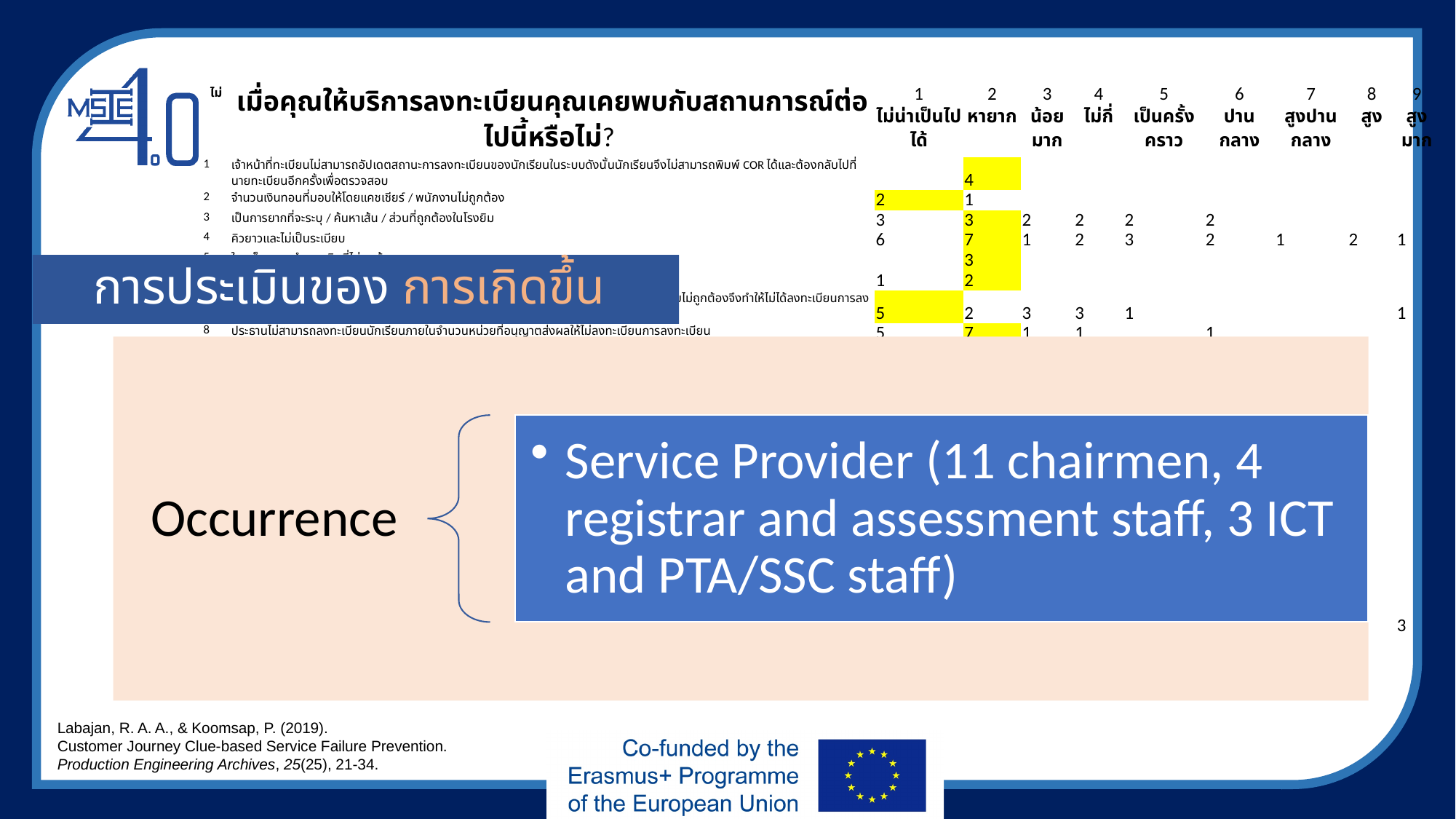

|  | ความล้มเหลวที่อาจเกิดขึ้น | ความถี่ของความบังเอิญ |  |  |  |  |  |  |  |  |
| --- | --- | --- | --- | --- | --- | --- | --- | --- | --- | --- |
| ไม่ | เมื่อคุณให้บริการลงทะเบียนคุณเคยพบกับสถานการณ์ต่อไปนี้หรือไม่? | 1 | 2 | 3 | 4 | 5 | 6 | 7 | 8 | 9 |
|  |  | ไม่น่าเป็นไปได้ | หายาก | น้อยมาก | ไม่กี่ | เป็นครั้งคราว | ปานกลาง | สูงปานกลาง | สูง | สูงมาก |
| 1 | เจ้าหน้าที่ทะเบียนไม่สามารถอัปเดตสถานะการลงทะเบียนของนักเรียนในระบบดังนั้นนักเรียนจึงไม่สามารถพิมพ์ COR ได้และต้องกลับไปที่นายทะเบียนอีกครั้งเพื่อตรวจสอบ |  | 4 |  |  |  |  |  |  |  |
| 2 | จำนวนเงินทอนที่มอบให้โดยแคชเชียร์ / พนักงานไม่ถูกต้อง | 2 | 1 |  |  |  |  |  |  |  |
| 3 | เป็นการยากที่จะระบุ / ค้นหาเส้น / ส่วนที่ถูกต้องในโรงยิม | 3 | 3 | 2 | 2 | 2 | 2 |  |  |  |
| 4 | คิวยาวและไม่เป็นระเบียบ | 6 | 7 | 1 | 2 | 3 | 2 | 1 | 2 | 1 |
| 5 | ใบเสร็จแสดงจำนวนเงินที่ไม่ถูกต้อง |  | 3 |  |  |  |  |  |  |  |
| 6 | ไม่มีใบเสร็จรับเงิน | 1 | 2 |  |  |  |  |  |  |  |
| 7 | ประธานปล่อยให้นักเรียนลงทะเบียนวิชาที่มีข้อกำหนดเบื้องต้นซึ่งยังไม่ได้ปฏิบัติตามข้อกำหนดโดยไม่ถูกต้องจึงทำให้ไม่ได้ลงทะเบียนการลงทะเบียน | 5 | 2 | 3 | 3 | 1 |  |  |  | 1 |
| 8 | ประธานไม่สามารถลงทะเบียนนักเรียนภายในจำนวนหน่วยที่อนุญาตส่งผลให้ไม่ลงทะเบียนการลงทะเบียน | 5 | 7 | 1 | 1 |  | 1 |  |  |  |
| 9 | ประธานประเมินสถานะทางวิชาการของนักเรียนอย่างไม่ถูกต้องว่า "ไม่ถูกคัดออก" ทำให้นักเรียนสามารถลงทะเบียนได้แม้ว่าจะไม่มีสิทธิ์ลงทะเบียนก็ตาม จึงส่งผลให้ไม่มีการลงทะเบียนการลงทะเบียน | 5 | 3 | 1 | 1 | 3 | 1 | 1 |  |  |
| 10 | ประธานประเมินสถานะทางวิชาการของนักเรียนโดยไม่ถูกต้อง "ตามที่คัดมา" ดังนั้นจึงป้องกันไม่ให้นักเรียนลงทะเบียนแม้ว่านักเรียนจะมีสิทธิ์ลงทะเบียน จึงทำให้นักเรียนกังวลโดยไม่จำเป็น | 5 | 3 | 1 | 1 |  |  | 1 |  |  |
| 11 | แบบฟอร์มการลงทะเบียนไม่ถูกต้องและกรอกข้อมูลไม่ครบถ้วนดังนั้นนักเรียนต้องกลับไปอีกครั้งเพื่อให้กรอก | 8 | 4 | 1 | 1 | 3 |  |  |  |  |
| 12 | เจ้าหน้าที่สำนักทะเบียนตรวจสอบภาระของนักเรียนอย่างไม่ถูกต้องทำให้นักเรียนกังวลโดยไม่จำเป็น | 3 |  | 1 |  |  |  |  |  |  |
| 13 | หัวข้อและตารางเวลาที่แสดงใน COR แตกต่างจากหัวข้อที่ต้องการตามที่หารือกับประธาน | 4 | 3 |  |  | 4 |  |  |  |  |
| 14 | ไม่ได้สร้างหัวข้อในระบบ (การทำธุรกรรมไม่เสร็จสมบูรณ์) ดังนั้นนักเรียนต้องกลับไปที่ประธานเพื่อเริ่มกระบวนการอีกครั้ง | 8 | 1 |  | 2 |  |  |  |  |  |
| 15 | เจ้าหน้าที่ประเมินไม่สามารถอัปเดตสถานะการตรวจสอบความถูกต้องของนักเรียนนักเรียนจึงต้องกลับไปตรวจสอบอีกครั้ง |  | 1 | 2 |  | 1 |  |  |  |  |
| 16 | ระบบ (SIS) หยุดทำงานเพื่อป้องกันไม่ให้นักเรียนที่ลงทะเบียนพิมพ์สำเร็จ |  | 1 | 1 | 1 |  |  |  |  |  |
| 17 | ประธาน / เจ้าหน้าที่ปฏิบัติต่อนักเรียนอย่างหยาบคาย (ตะโกนหรือขึ้นเสียงแสดงกิริยาหยาบ) | 21 | 3 |  |  | 1 |  |  |  |  |
| 18 | ประธาน / เจ้าหน้าที่ไม่เอาใจใส่ (ปฏิบัติงานอื่น ๆ ที่ไม่เกี่ยวข้องกับธุรกรรม) | 18 | 2 | 3 | 1 |  |  | 1 |  |  |
| 19 | ประธาน / พนักงานไม่เป็นมิตรและไม่เข้าใกล้ (ไม่ยิ้ม (ทำหน้ามุ่ย) | 18 | 3 | 3 |  | 1 |  |  |  |  |
| 20 | ประธาน / พนักงานรุงรังและสกปรก | 19 | 2 | 3 |  | 1 |  |  |  |  |
| 21 | พื้นที่จัดคิว / พื้นที่ให้บริการ / พื้นที่สำนักงานร้อนและอึดอัด | 11 | 3 |  |  | 3 | 2 | 2 | 1 | 3 |
| 22 | นักเรียนไม่สามารถพิมพ์ได้เนื่องจากเครื่องพิมพ์และคอมพิวเตอร์ไม่ทำงาน | 2 |  |  |  | 1 |  |  |  |  |
การประเมินของ การเกิดขึ้น
Occurrence
Service Provider (11 chairmen, 4 registrar and assessment staff, 3 ICT and PTA/SSC staff)
Labajan, R. A. A., & Koomsap, P. (2019).
Customer Journey Clue-based Service Failure Prevention.
Production Engineering Archives, 25(25), 21-34.